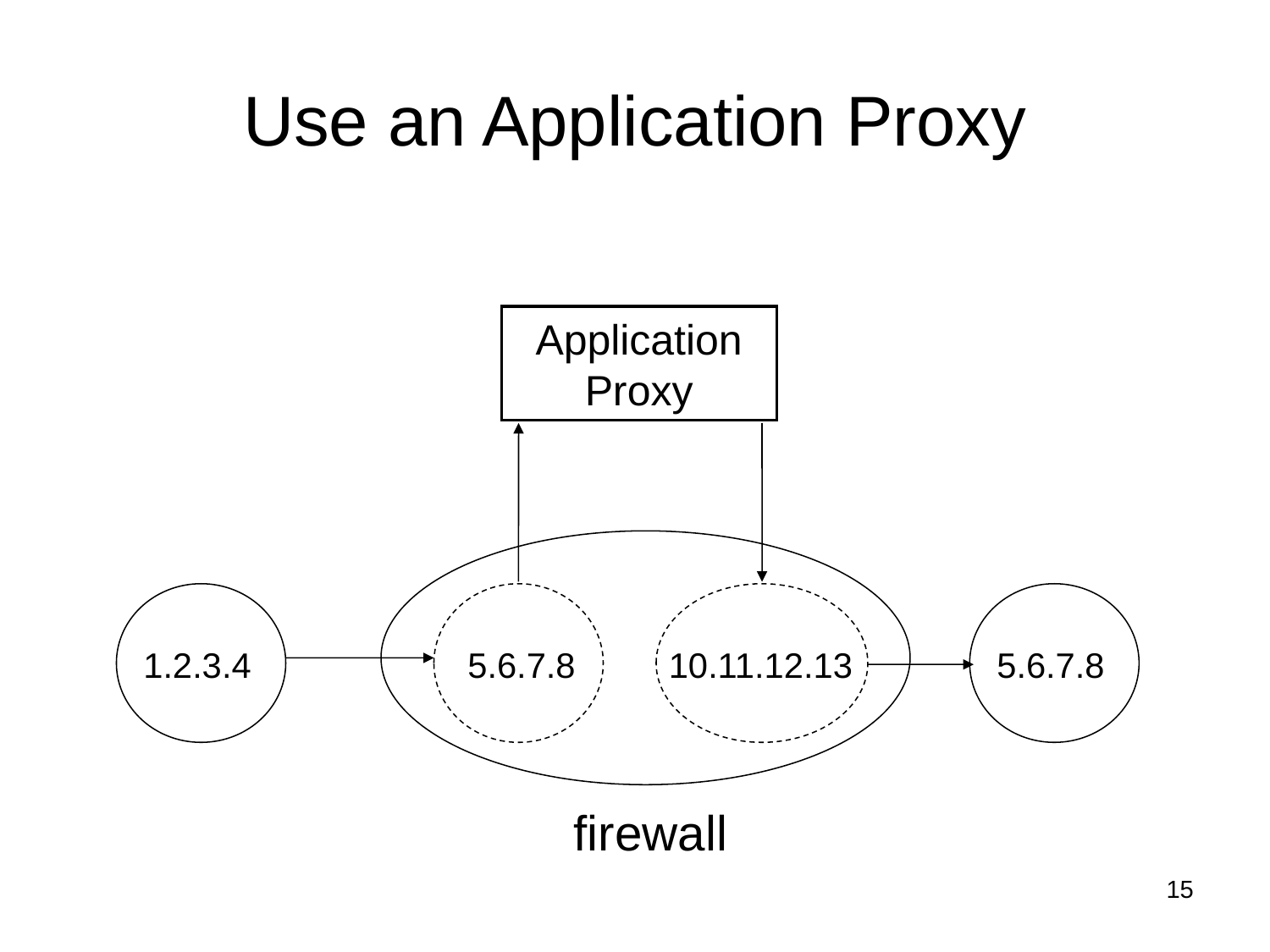

# Use an Application Proxy
Application Proxy

1.2.3.4
5.6.7.8
10.11.12.13
5.6.7.8

firewall
15